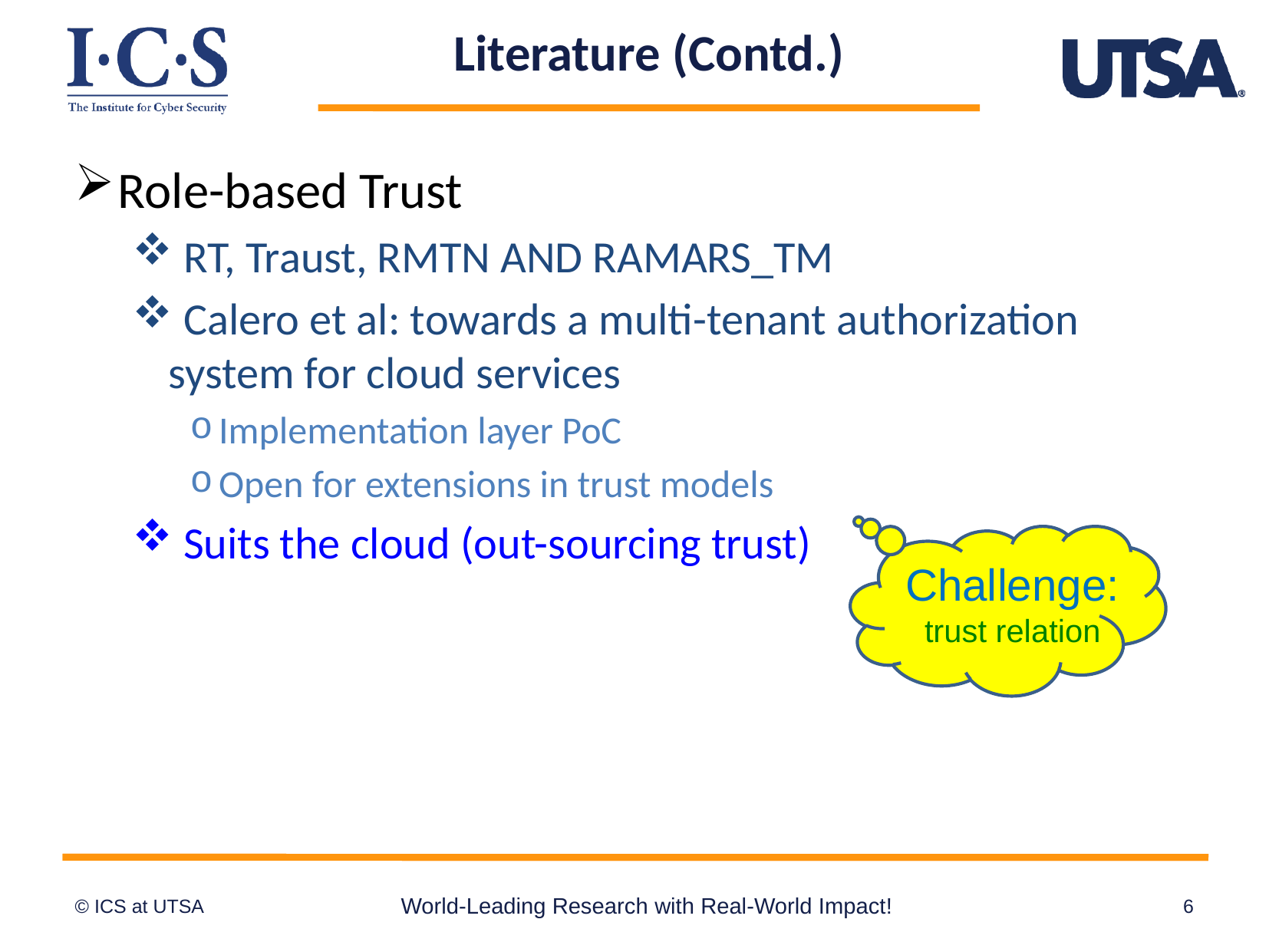

# Literature (Contd.)
Role-based Trust
 RT, Traust, RMTN AND RAMARS_TM
 Calero et al: towards a multi-tenant authorization system for cloud services
Implementation layer PoC
Open for extensions in trust models
 Suits the cloud (out-sourcing trust)

Challenge:
trust relation
World-Leading Research with Real-World Impact!
6
© ICS at UTSA